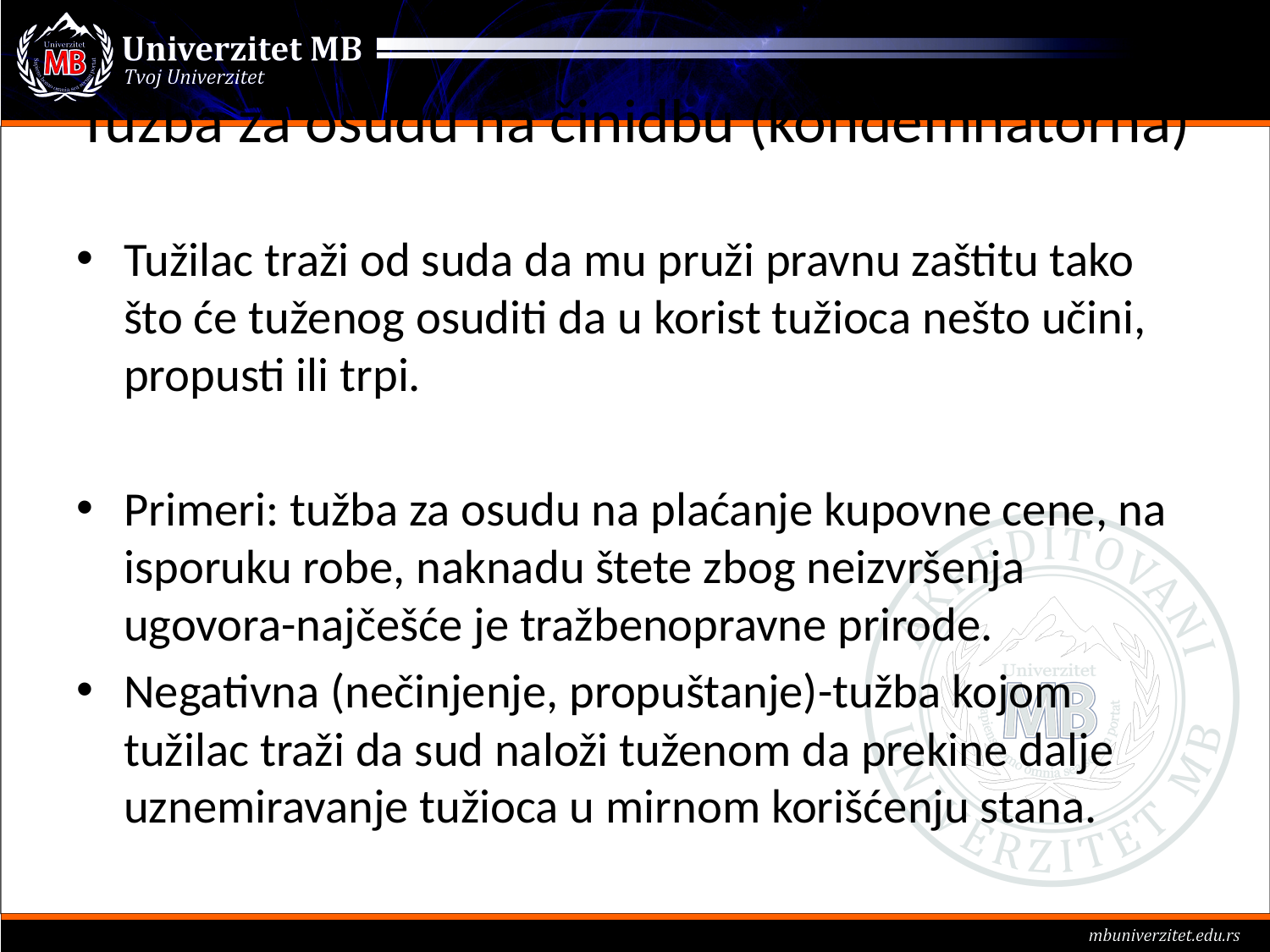

# Tužba za osudu na činidbu (kondemnatorna)
Tužilac traži od suda da mu pruži pravnu zaštitu tako što će tuženog osuditi da u korist tužioca nešto učini, propusti ili trpi.

Primeri: tužba za osudu na plaćanje kupovne cene, na isporuku robe, naknadu štete zbog neizvršenja ugovora-najčešće je tražbenopravne prirode.
Negativna (nečinjenje, propuštanje)-tužba kojom tužilac traži da sud naloži tuženom da prekine dalje uznemiravanje tužioca u mirnom korišćenju stana.